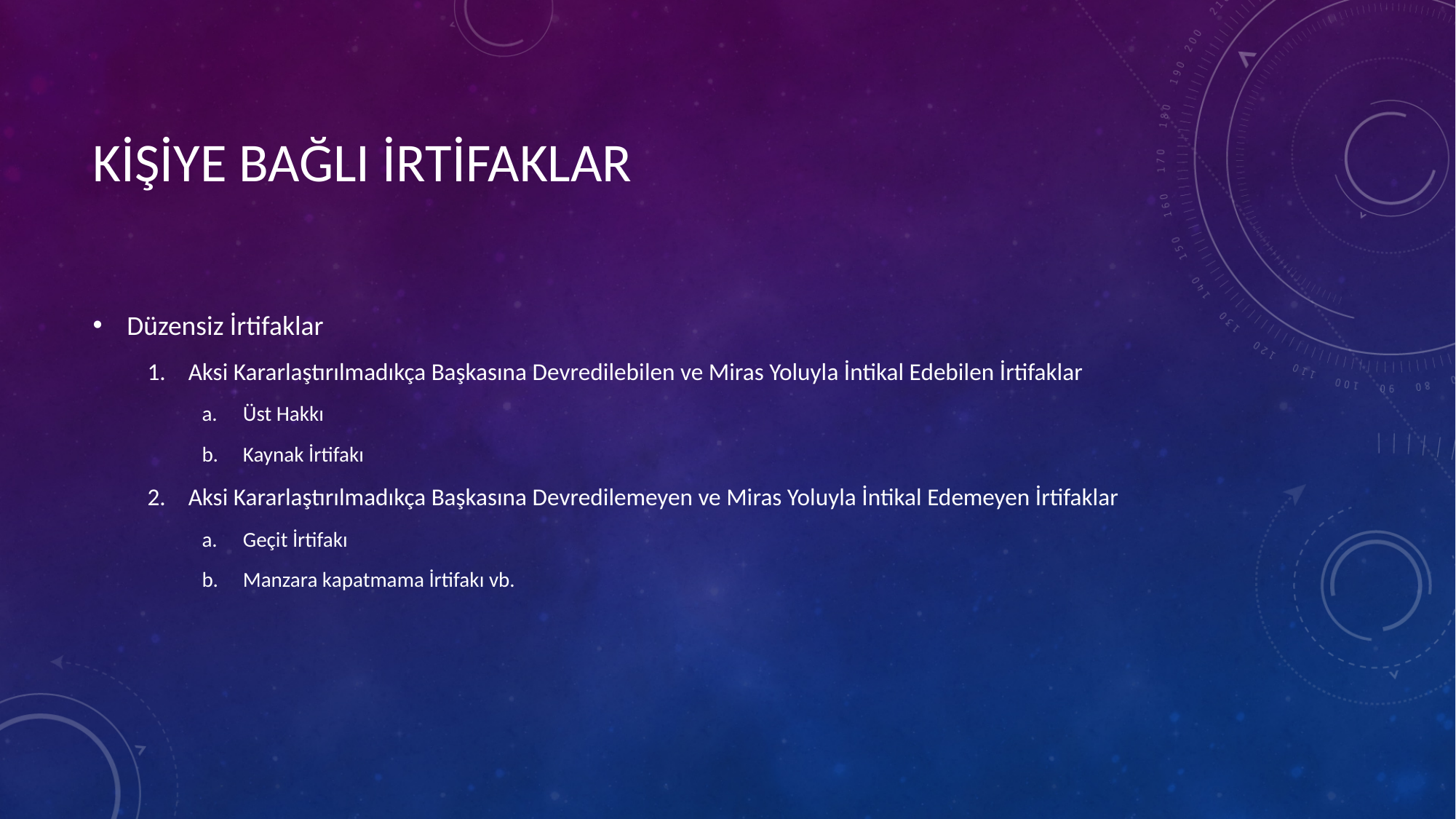

# Kişiye bağlı irtifaklar
Düzensiz İrtifaklar
Aksi Kararlaştırılmadıkça Başkasına Devredilebilen ve Miras Yoluyla İntikal Edebilen İrtifaklar
Üst Hakkı
Kaynak İrtifakı
Aksi Kararlaştırılmadıkça Başkasına Devredilemeyen ve Miras Yoluyla İntikal Edemeyen İrtifaklar
Geçit İrtifakı
Manzara kapatmama İrtifakı vb.